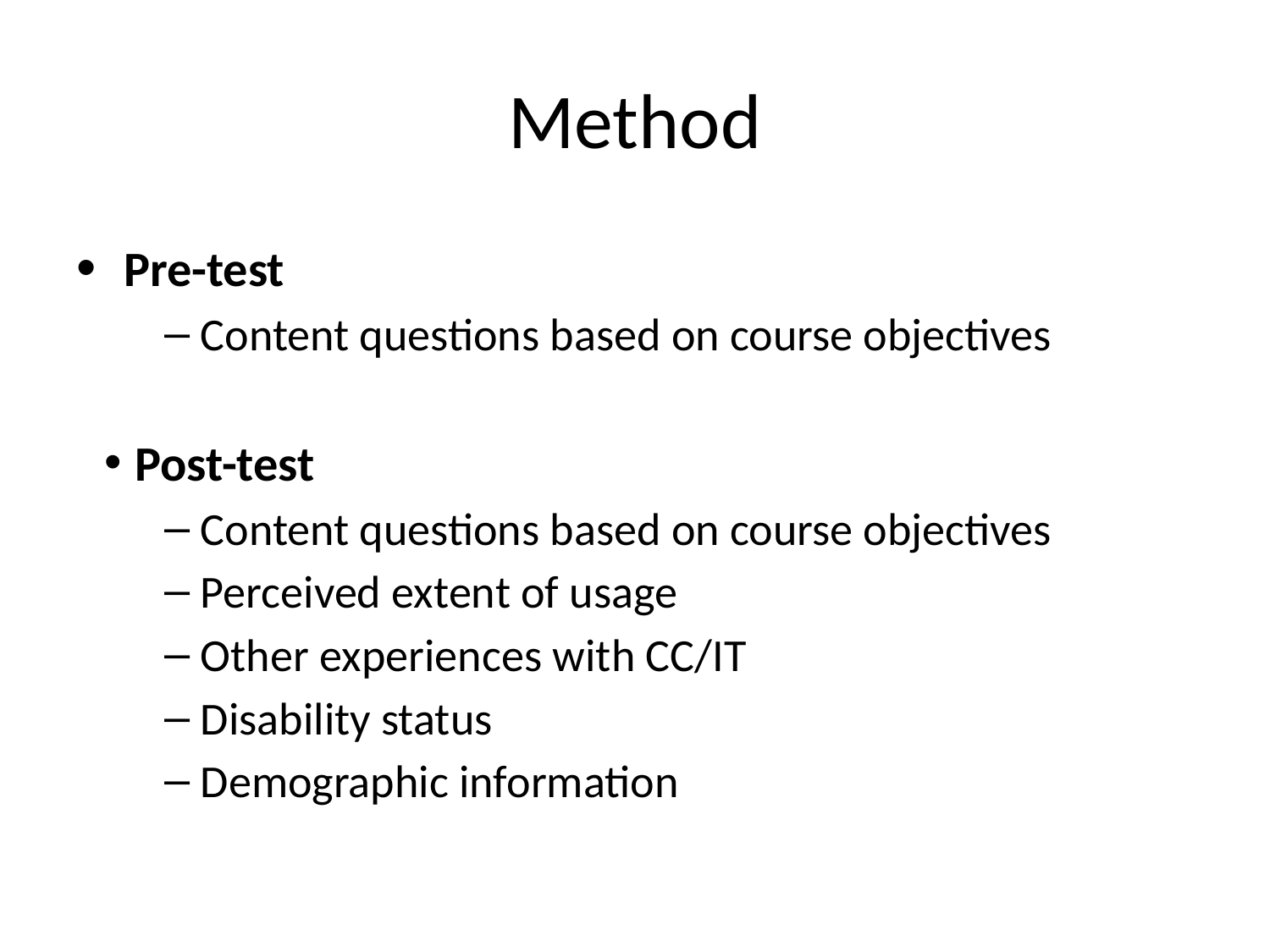

# Method
Pre-test
 Content questions based on course objectives
 Post-test
 Content questions based on course objectives
 Perceived extent of usage
 Other experiences with CC/IT
 Disability status
 Demographic information